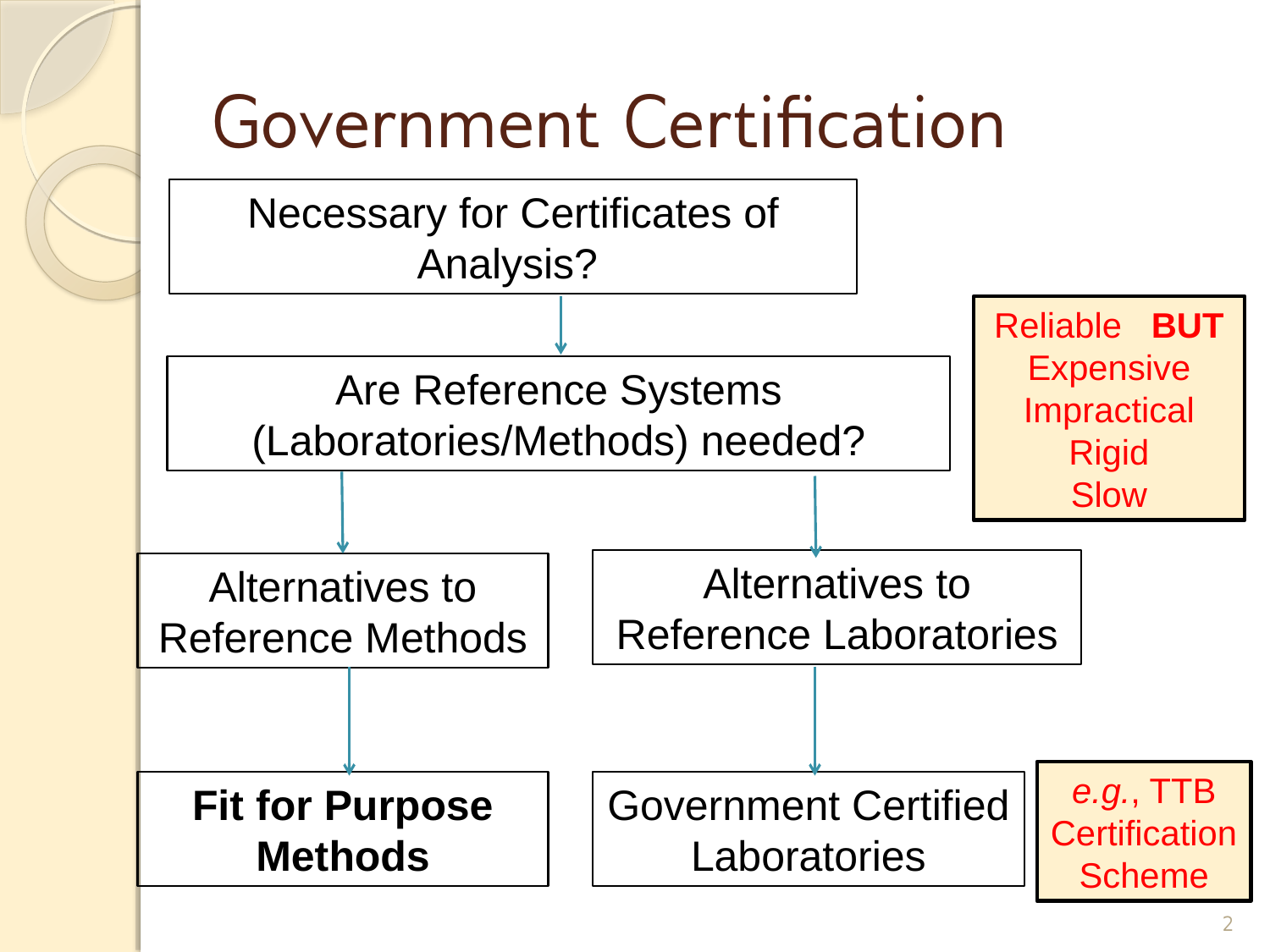

# Government Certification
Necessary for Certificates of Analysis?
Reliable   BUT
Expensive
Impractical
Rigid
Slow
Are Reference Systems (Laboratories/Methods) needed?
Alternatives to Reference Laboratories
Alternatives to Reference Methods
e.g., TTB Certification Scheme
Fit for Purpose Methods
Government Certified Laboratories
2